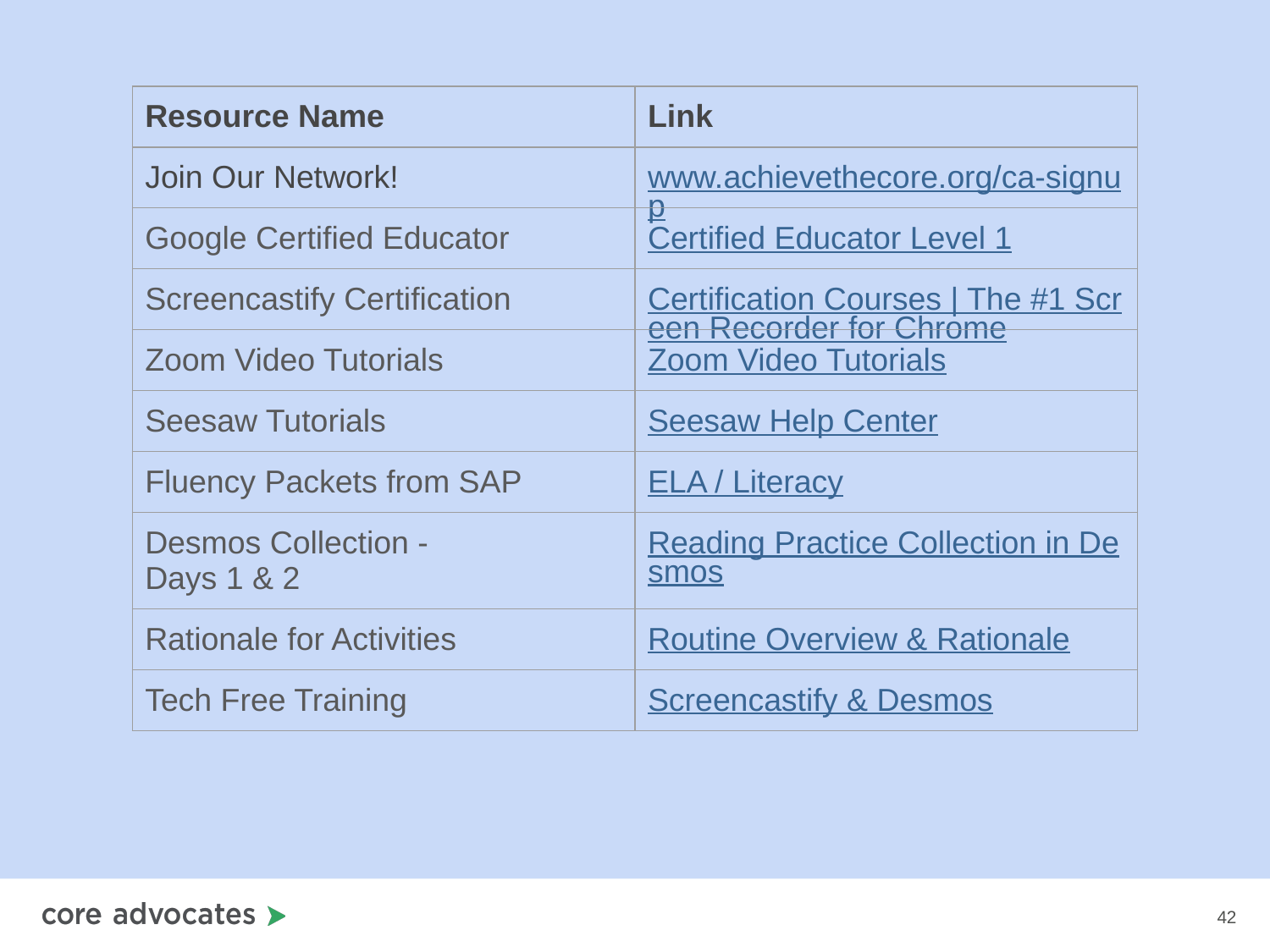

| Resource Name | Link |
| --- | --- |
| Join Our Network! | www.achievethecore.org/ca-signup |
| Google Certified Educator | Certified Educator Level 1 |
| Screencastify Certification | Certification Courses | The #1 Screen Recorder for Chrome |
| Zoom Video Tutorials | Zoom Video Tutorials |
| Seesaw Tutorials | Seesaw Help Center |
| Fluency Packets from SAP | ELA / Literacy |
| Desmos Collection - Days 1 & 2 | Reading Practice Collection in Desmos |
| Rationale for Activities | Routine Overview & Rationale |
| Tech Free Training | Screencastify & Desmos |